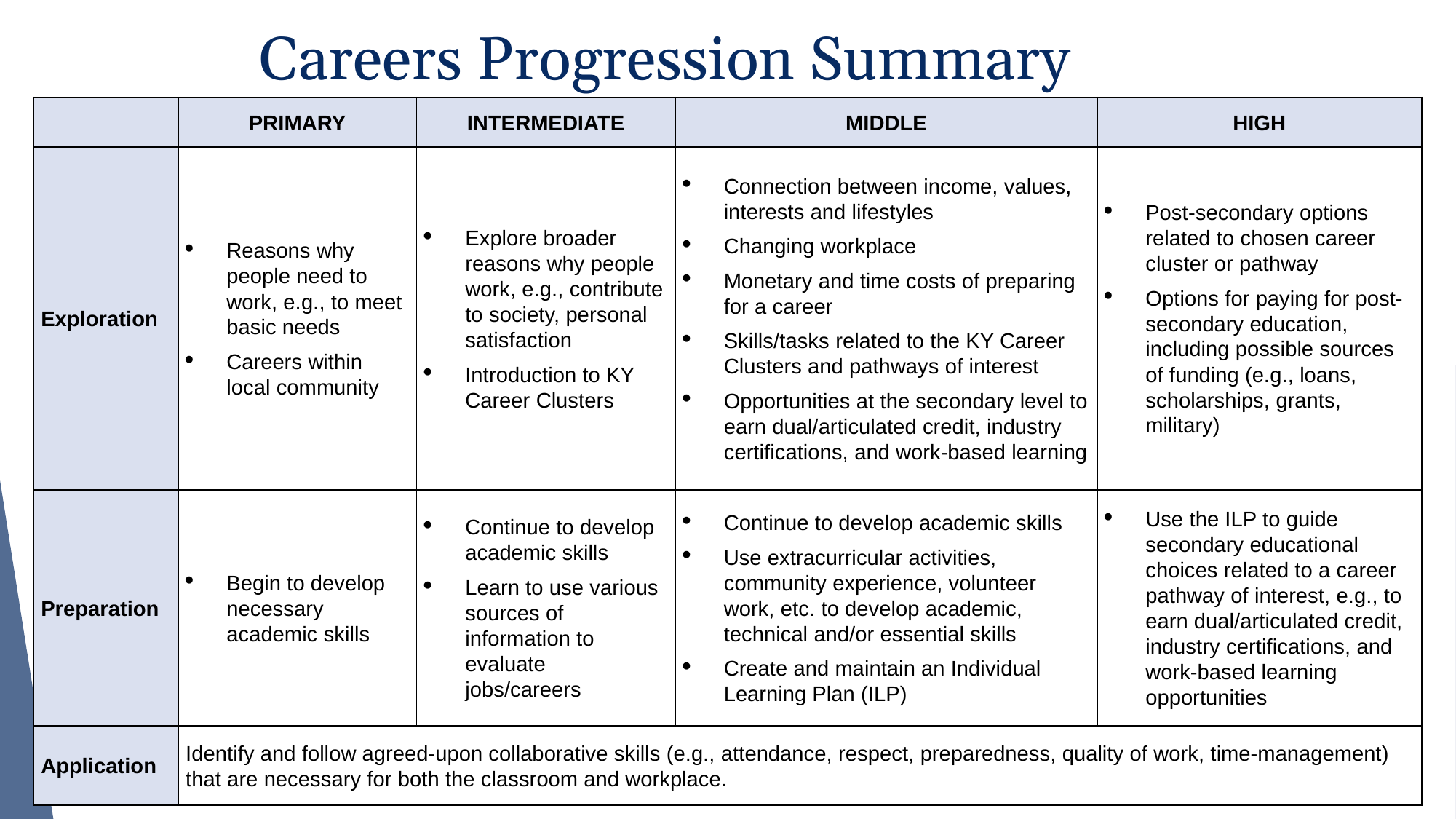

# Careers Progression Summary
|  | PRIMARY | INTERMEDIATE | MIDDLE | HIGH |
| --- | --- | --- | --- | --- |
| Exploration | Reasons why people need to work, e.g., to meet basic needs Careers within local community | Explore broader reasons why people work, e.g., contribute to society, personal satisfaction Introduction to KY Career Clusters | Connection between income, values, interests and lifestyles Changing workplace Monetary and time costs of preparing for a career Skills/tasks related to the KY Career Clusters and pathways of interest Opportunities at the secondary level to earn dual/articulated credit, industry certifications, and work-based learning | Post-secondary options related to chosen career cluster or pathway Options for paying for post-secondary education, including possible sources of funding (e.g., loans, scholarships, grants, military) |
| Preparation | Begin to develop necessary academic skills | Continue to develop academic skills Learn to use various sources of information to evaluate jobs/careers | Continue to develop academic skills Use extracurricular activities, community experience, volunteer work, etc. to develop academic, technical and/or essential skills Create and maintain an Individual Learning Plan (ILP) | Use the ILP to guide secondary educational choices related to a career pathway of interest, e.g., to earn dual/articulated credit, industry certifications, and work-based learning opportunities |
| Application | Identify and follow agreed-upon collaborative skills (e.g., attendance, respect, preparedness, quality of work, time-management) that are necessary for both the classroom and workplace. |  |  |  |
22